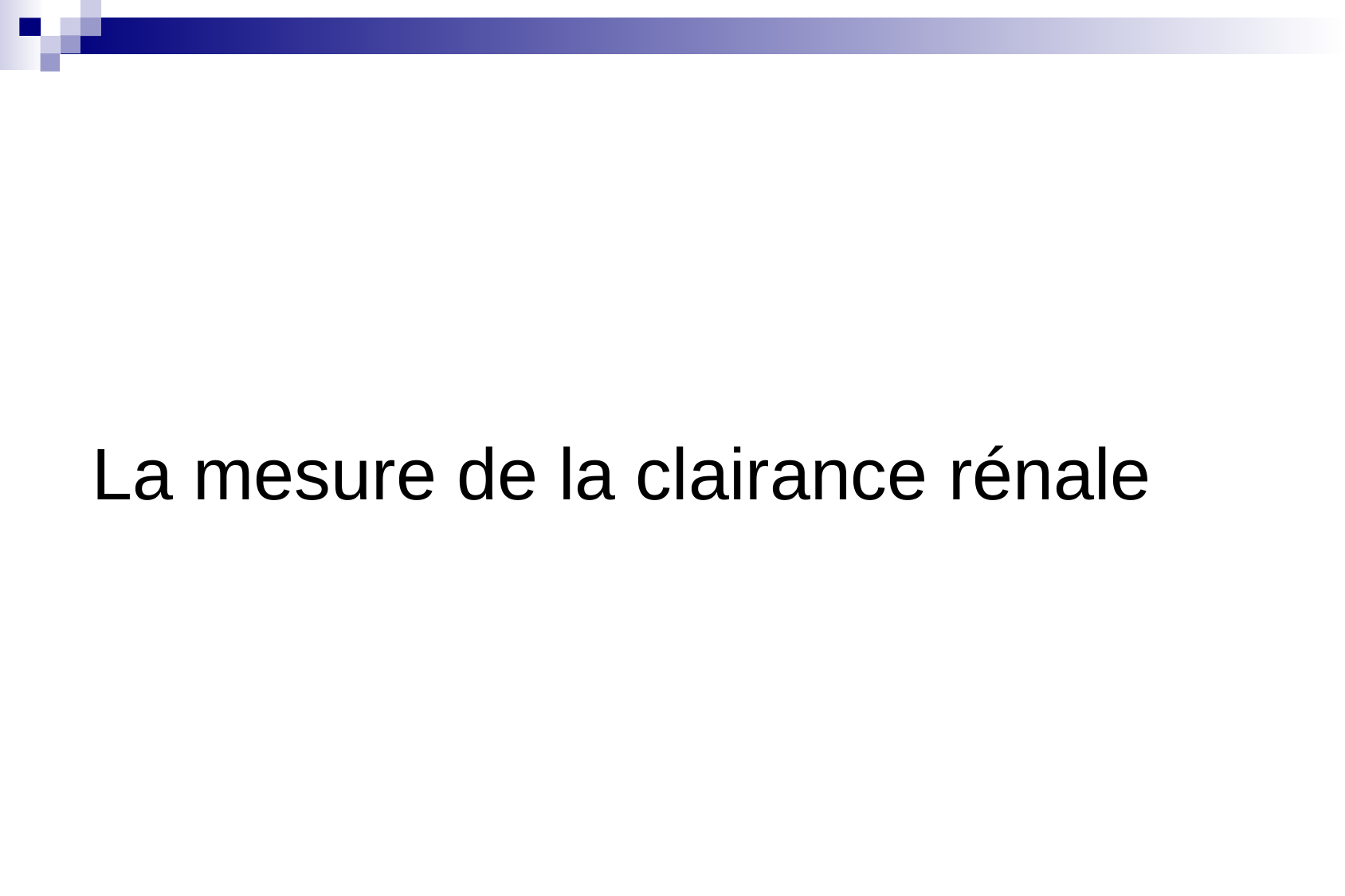

# La mesure de la clairance rénale